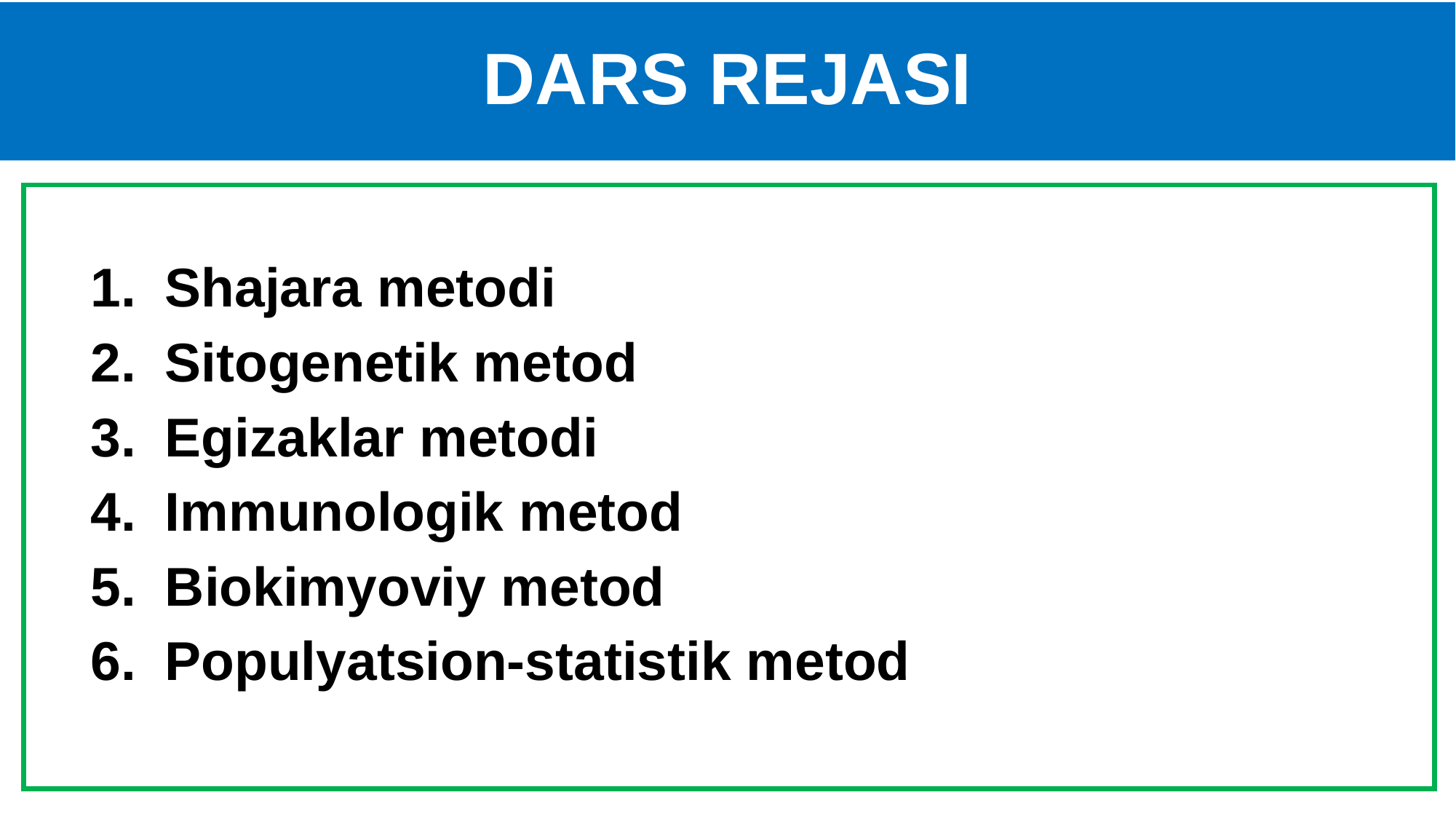

# DARS REJASI

Shajara metodi
Sitogenetik metod
Egizaklar metodi
Immunologik metod
Biokimyoviy metod
Populyatsion-statistik metod